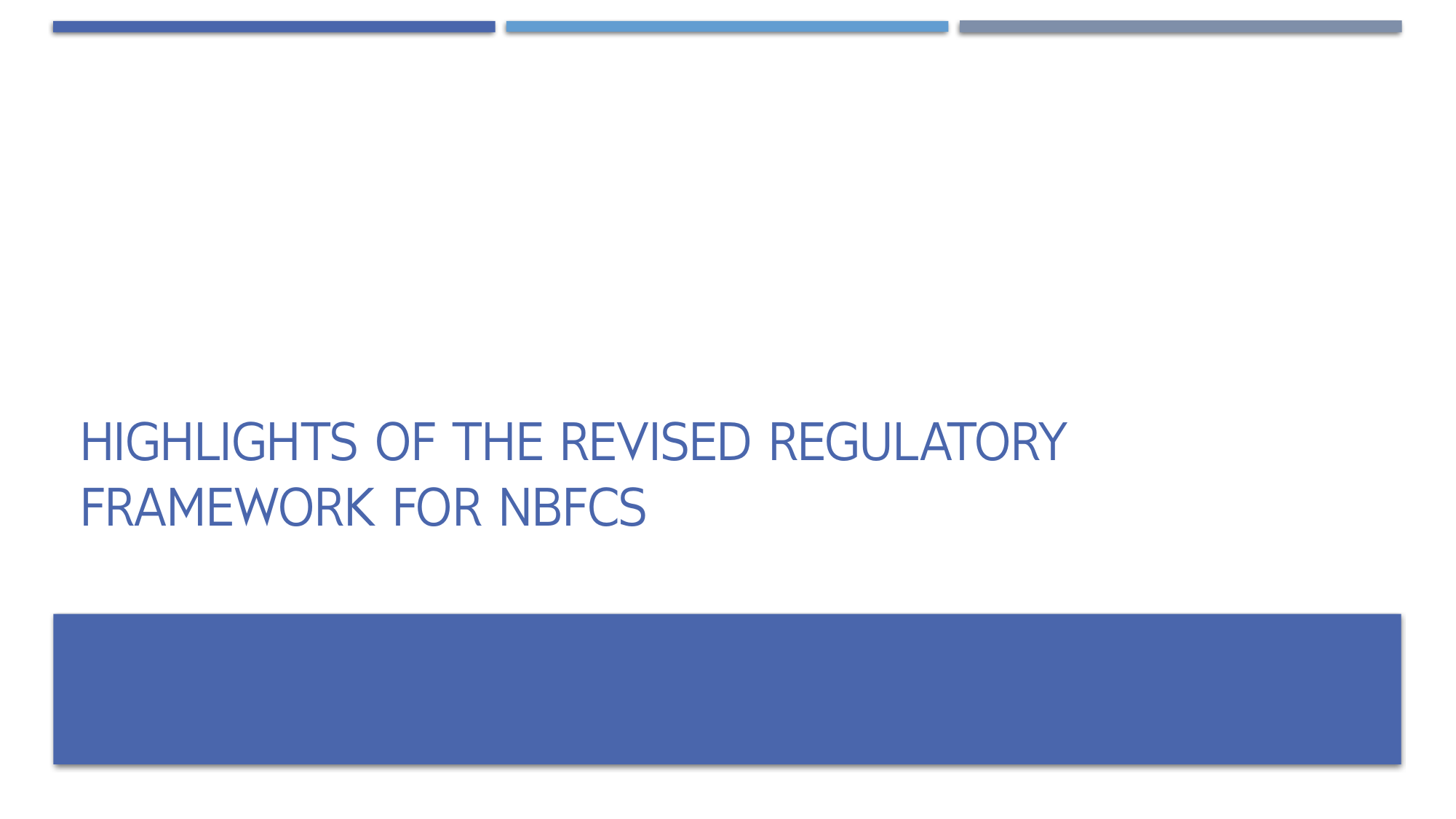

# Highlights of the Revised Regulatory Framework for NBFCs